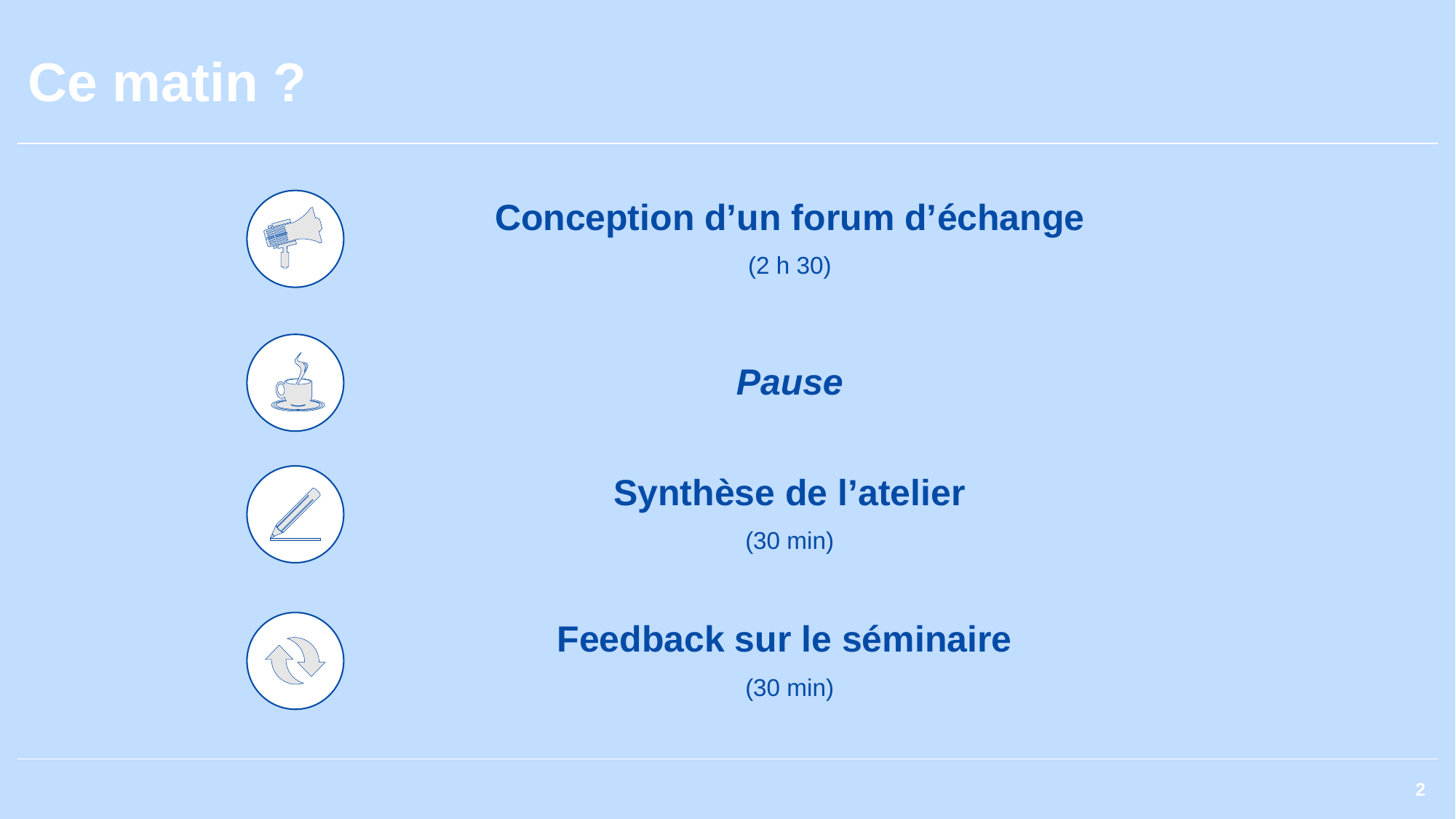

# Ce matin ?
Conception d’un forum d’échange
(2 h 30)

Pause

Synthèse de l’atelier
(30 min)
Feedback sur le séminaire
(30 min)

2